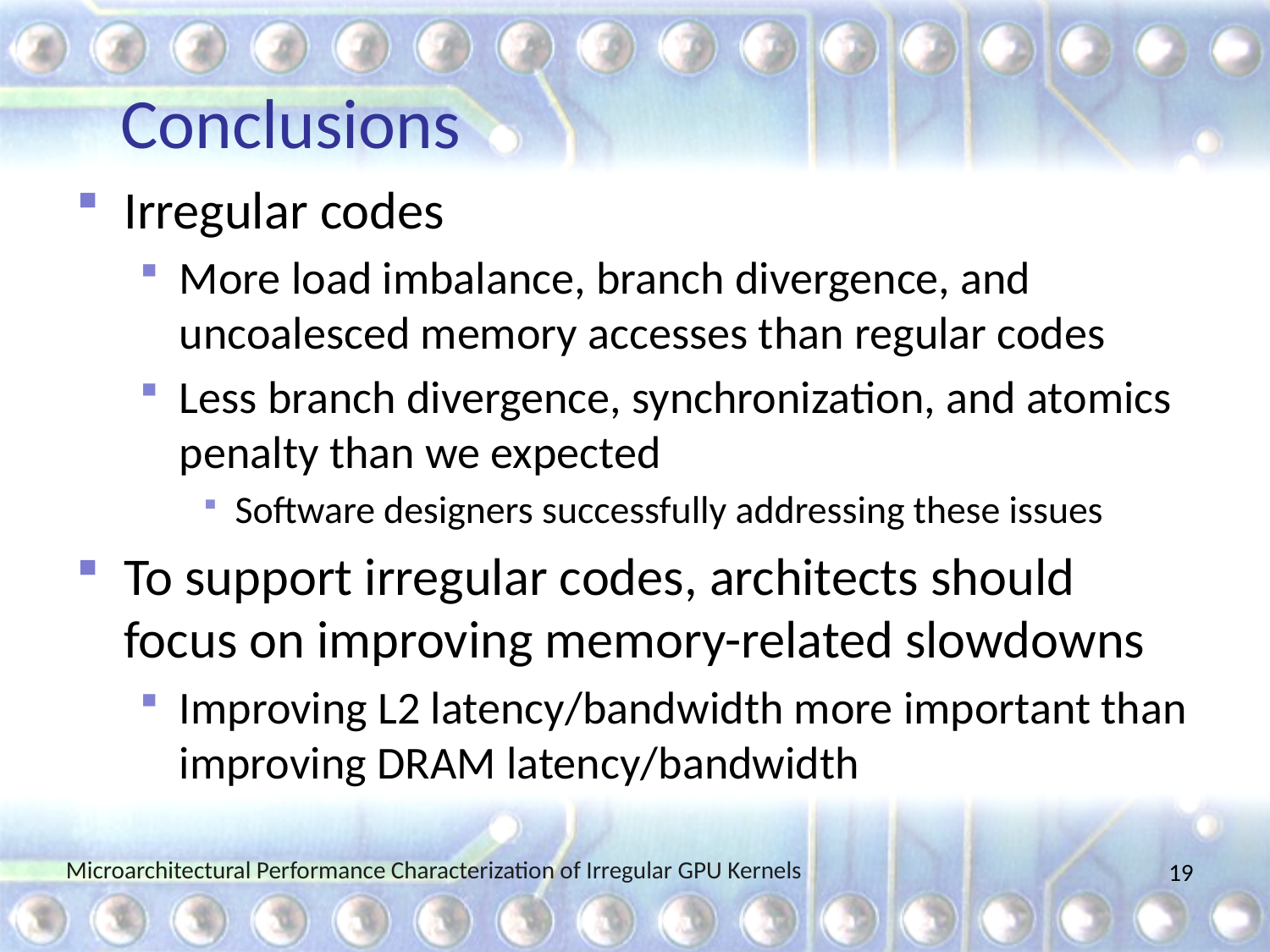

# Conclusions
Irregular codes
More load imbalance, branch divergence, and uncoalesced memory accesses than regular codes
Less branch divergence, synchronization, and atomics penalty than we expected
Software designers successfully addressing these issues
To support irregular codes, architects should focus on improving memory-related slowdowns
Improving L2 latency/bandwidth more important than improving DRAM latency/bandwidth
19
Microarchitectural Performance Characterization of Irregular GPU Kernels